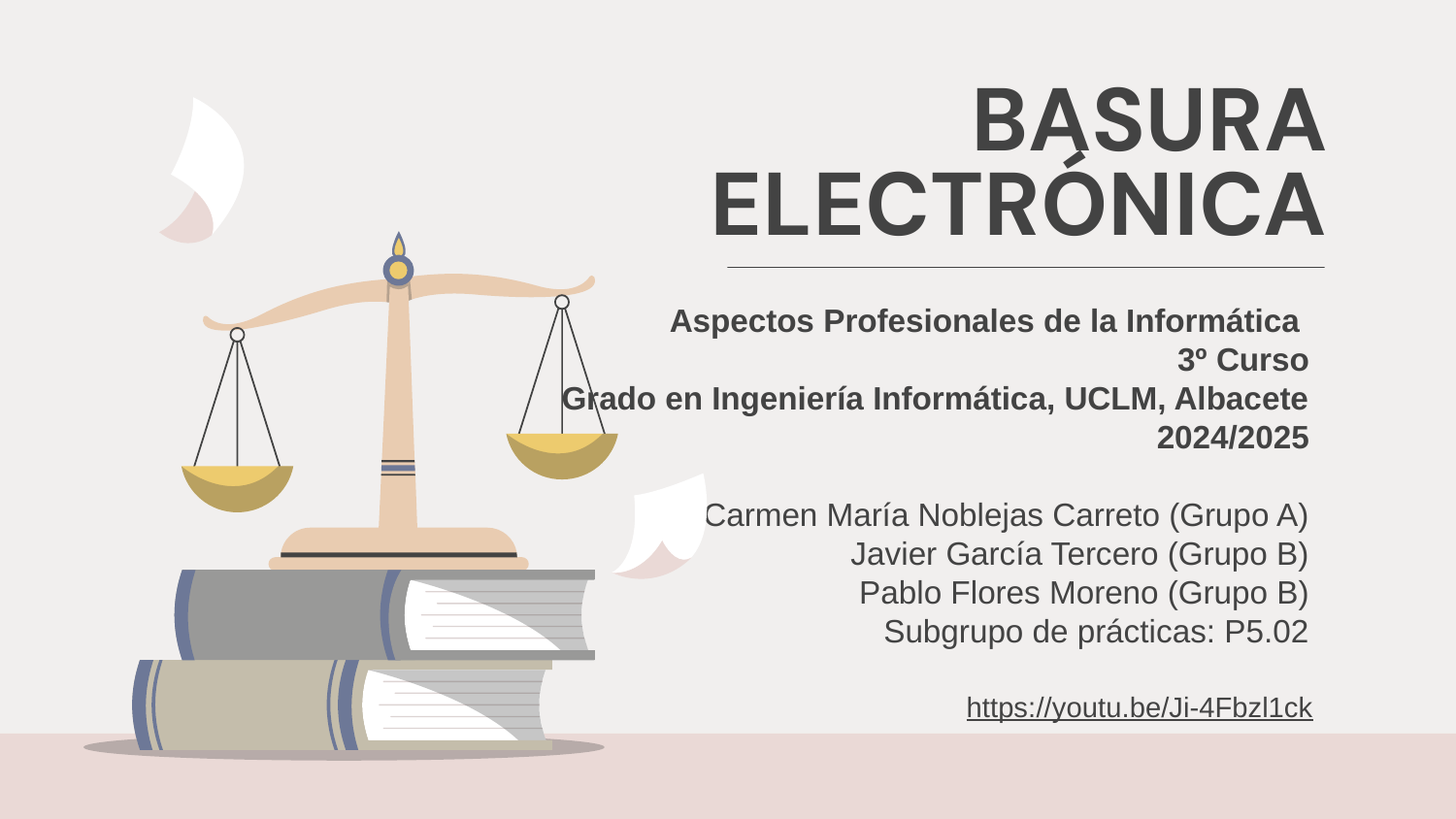

# BASURA ELECTRÓNICA

Aspectos Profesionales de la Informática
3º Curso
 Grado en Ingeniería Informática, UCLM, Albacete
2024/2025

Carmen María Noblejas Carreto (Grupo A)
Javier García Tercero (Grupo B)
Pablo Flores Moreno (Grupo B)
Subgrupo de prácticas: P5.02
https://youtu.be/Ji-4Fbzl1ck